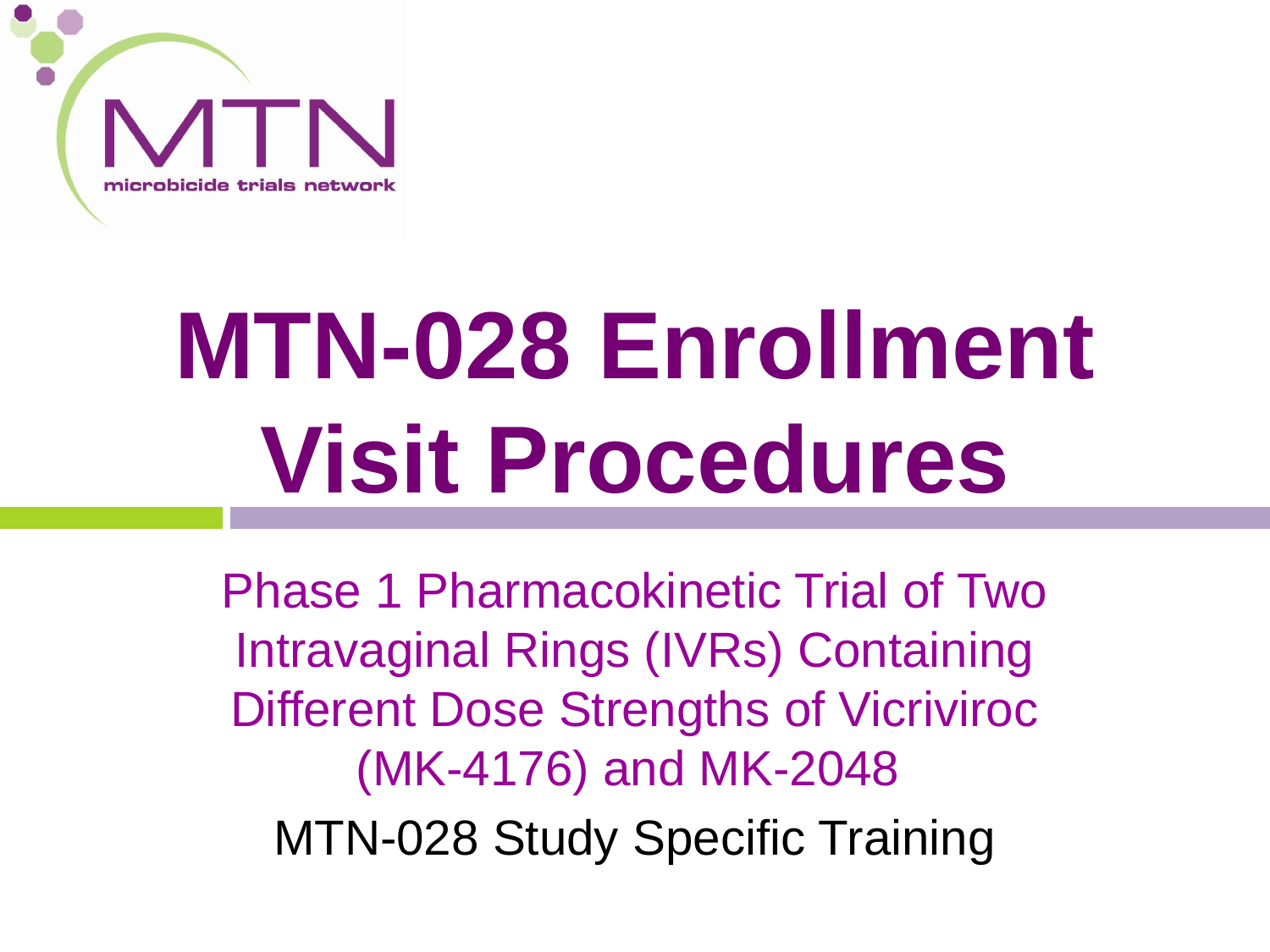

# MTN-028 Enrollment Visit Procedures
Phase 1 Pharmacokinetic Trial of Two Intravaginal Rings (IVRs) Containing Different Dose Strengths of Vicriviroc (MK-4176) and MK-2048
MTN-028 Study Specific Training